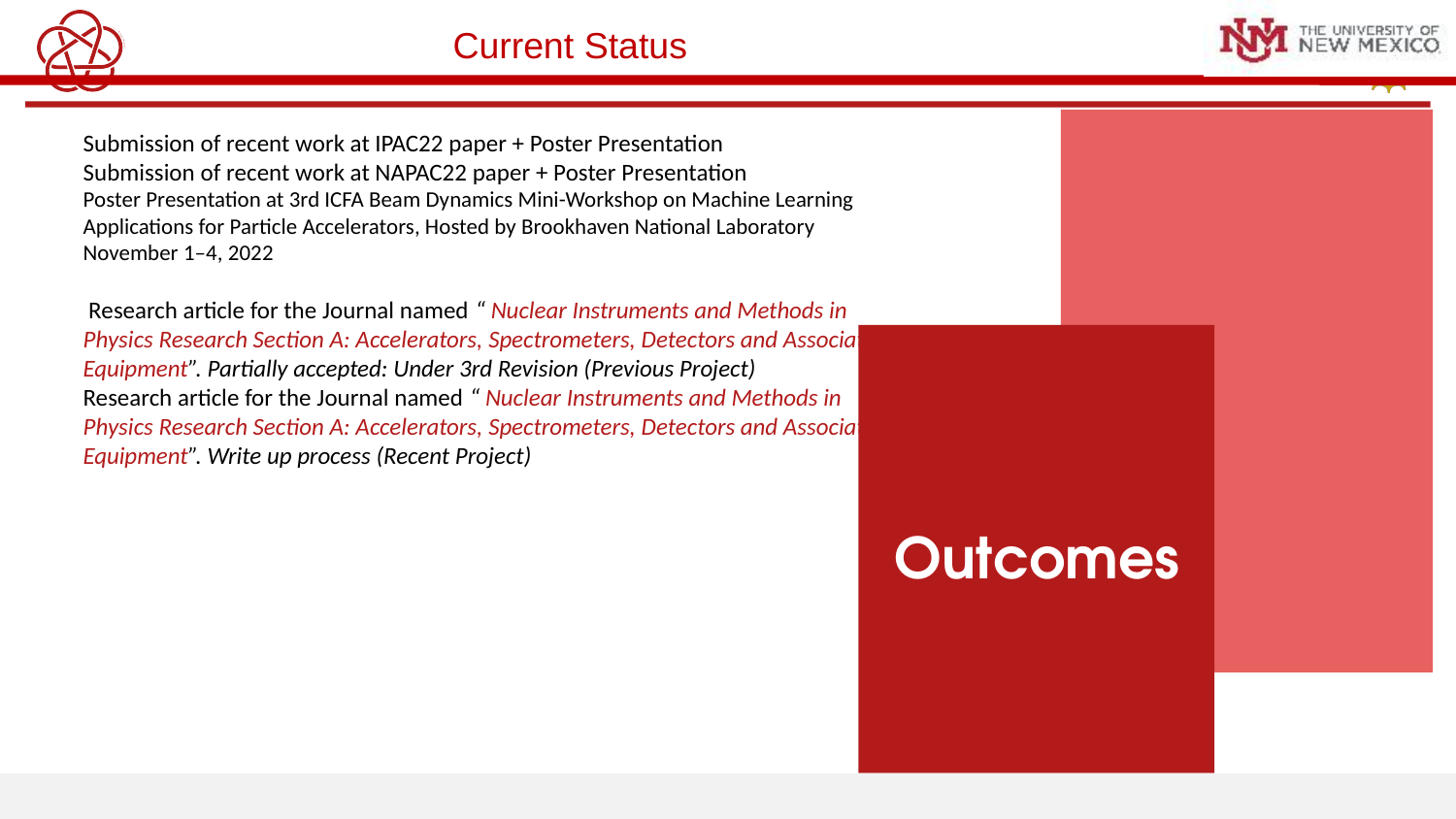

Current Status

Submission of recent work at IPAC22 paper + Poster Presentation
Submission of recent work at NAPAC22 paper + Poster Presentation
Poster Presentation at 3rd ICFA Beam Dynamics Mini-Workshop on Machine Learning Applications for Particle Accelerators, Hosted by Brookhaven National Laboratory November 1–4, 2022

 Research article for the Journal named “ Nuclear Instruments and Methods in Physics Research Section A: Accelerators, Spectrometers, Detectors and Associated Equipment”. Partially accepted: Under 3rd Revision (Previous Project)
Research article for the Journal named “ Nuclear Instruments and Methods in Physics Research Section A: Accelerators, Spectrometers, Detectors and Associated Equipment”. Write up process (Recent Project)

Outcomes